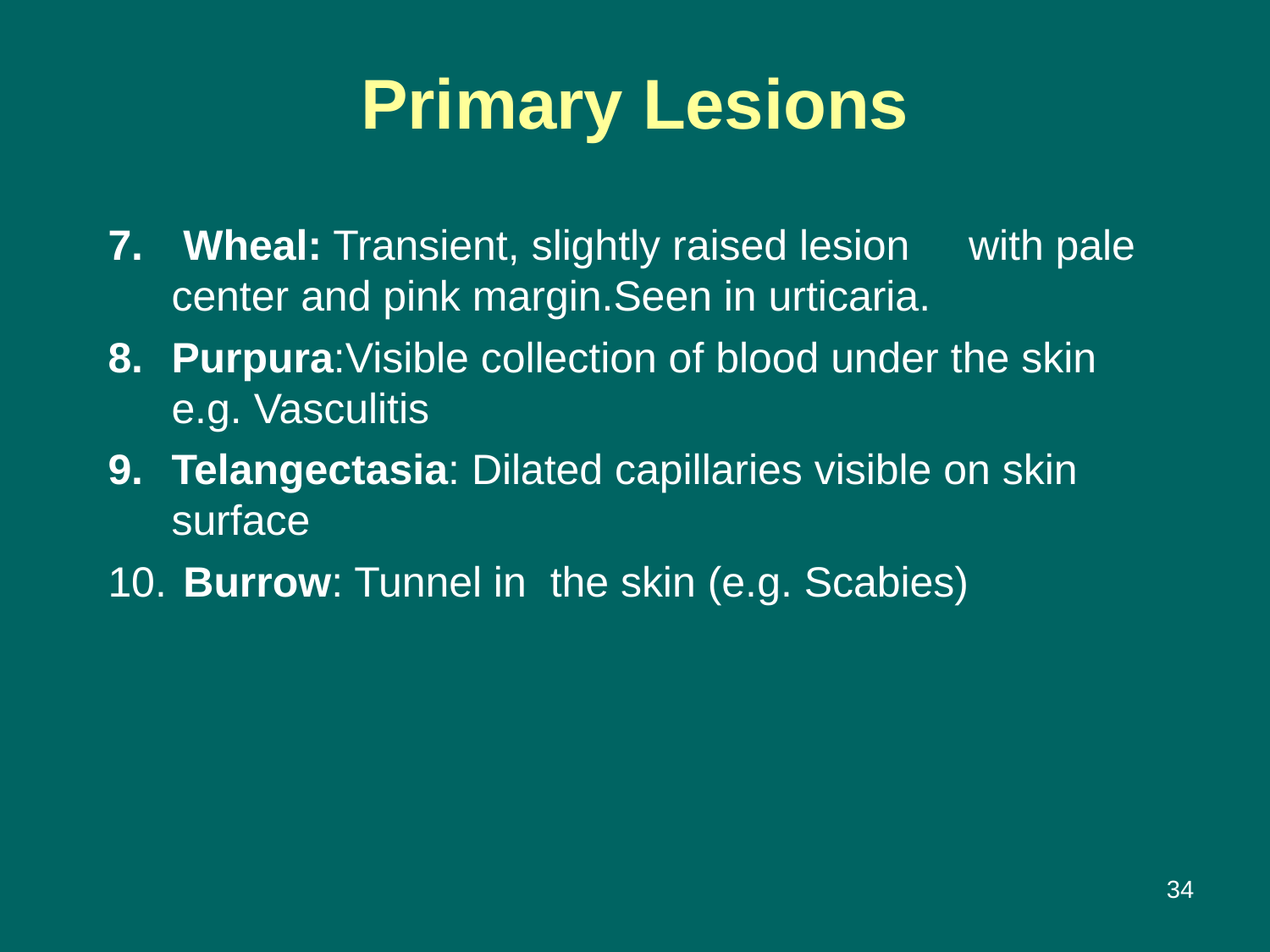

# Primary Lesions
 Wheal: Transient, slightly raised lesion     with pale center and pink margin.Seen in urticaria.
Purpura:Visible collection of blood under the skin e.g. Vasculitis
Telangectasia: Dilated capillaries visible on skin surface
 Burrow: Tunnel in  the skin (e.g. Scabies)
34